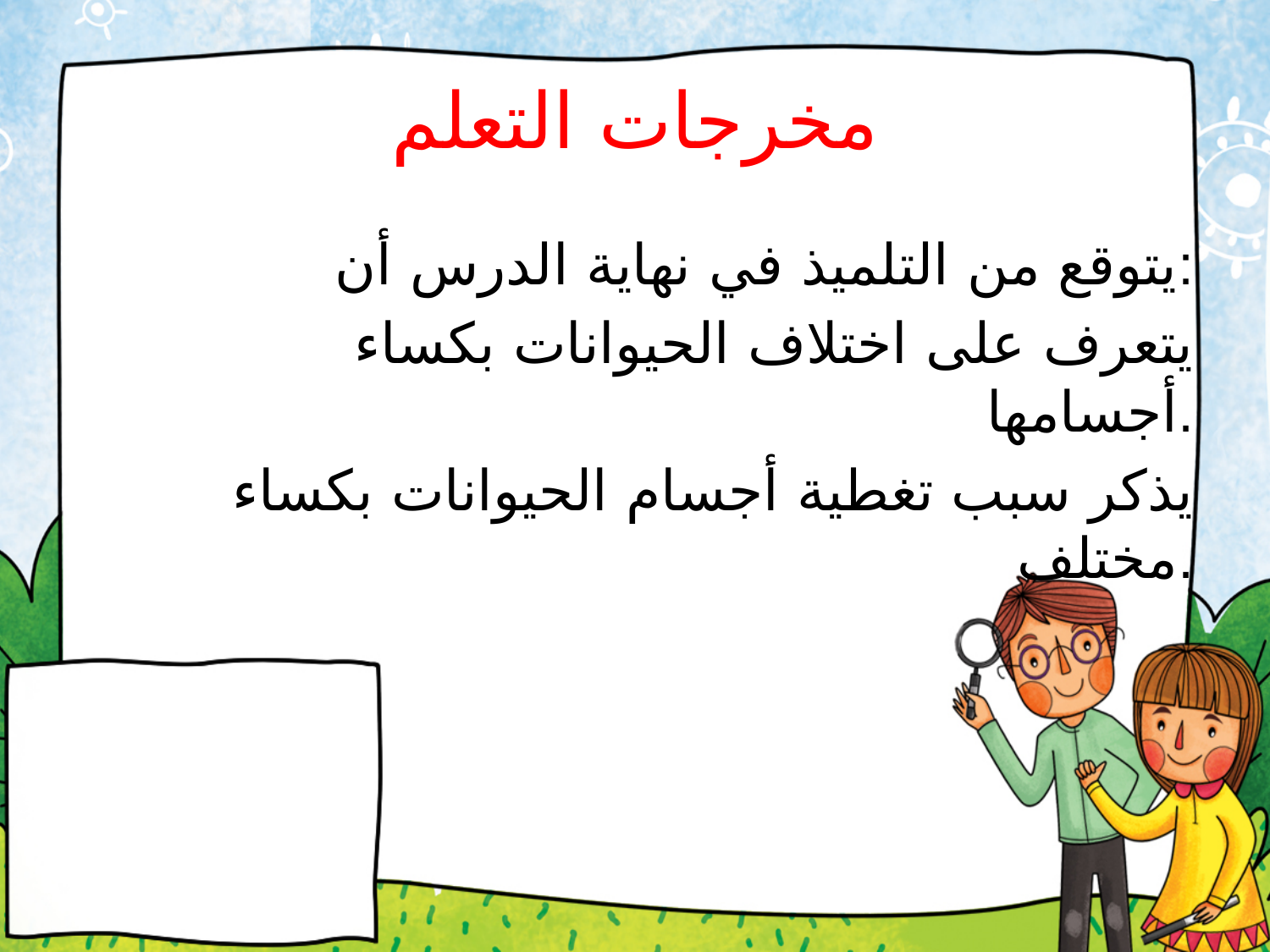

# مخرجات التعلم
   يتوقع من التلميذ في نهاية الدرس أن:
   يتعرف على اختلاف الحيوانات بكساء أجسامها.
    يذكر سبب تغطية أجسام الحيوانات بكساء مختلف.